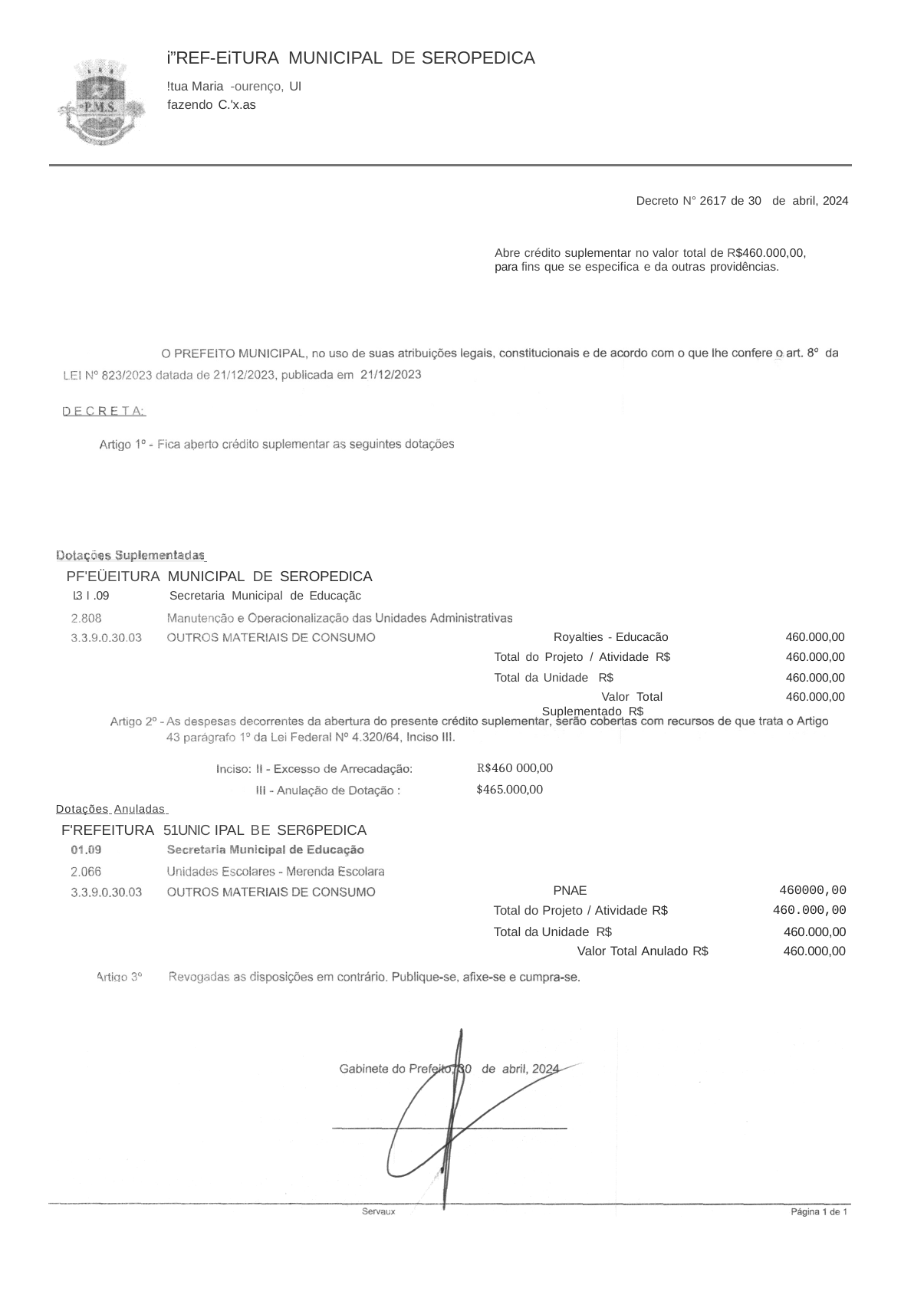

i”REF-EiTURA MUNICIPAL DE SEROPEDICA
!tua Maria -ourenço, UI fazendo C.'x.as
Decreto N° 2617 de 30 de abril, 2024
Abre crédito suplementar no valor total de R$460.000,00, para fins que se especifica e da outras providências.
PF'EÜEITURA MUNICIPAL DE SEROPEDICA
L3 I .09	Secretaria Municipal de Educaçãc
Royalties - Educacão Total do Projeto / Atividade R$ Total da Unidade R$
Valor Total Suplementado R$
460.000,00
460.000,00
460.000,00
460.000,00
R$460 000,00
$465.000,00
Dotações Anuladas
F'REFEITURA 51UNIC IPAL BE SER6PEDICA
| PNAE | 460000,00 |
| --- | --- |
| Total do Projeto / Atividade R$ | 460.000,00 |
| Total da Unidade R$ | 460.000,00 |
| Valor Total Anulado R$ | 460.000,00 |